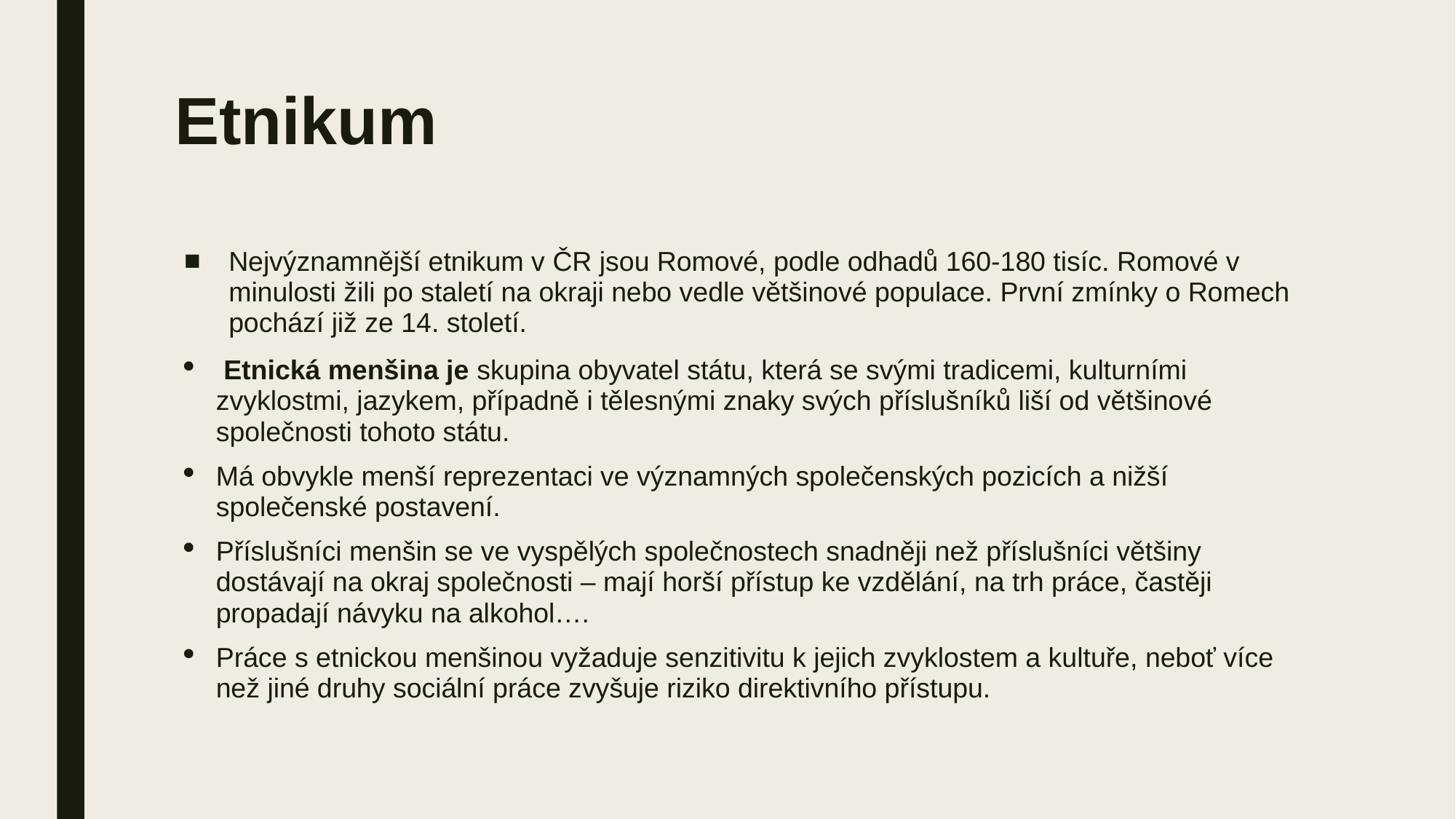

# Etnikum
Nejvýznamnější etnikum v ČR jsou Romové, podle odhadů 160-180 tisíc. Romové v minulosti žili po staletí na okraji nebo vedle většinové populace. První zmínky o Romech pochází již ze 14. století.
 Etnická menšina je skupina obyvatel státu, která se svými tradicemi, kulturními zvyklostmi, jazykem, případně i tělesnými znaky svých příslušníků liší od většinové společnosti tohoto státu.
Má obvykle menší reprezentaci ve významných společenských pozicích a nižší společenské postavení.
Příslušníci menšin se ve vyspělých společnostech snadněji než příslušníci většiny dostávají na okraj společnosti – mají horší přístup ke vzdělání, na trh práce, častěji propadají návyku na alkohol….
Práce s etnickou menšinou vyžaduje senzitivitu k jejich zvyklostem a kultuře, neboť více než jiné druhy sociální práce zvyšuje riziko direktivního přístupu.